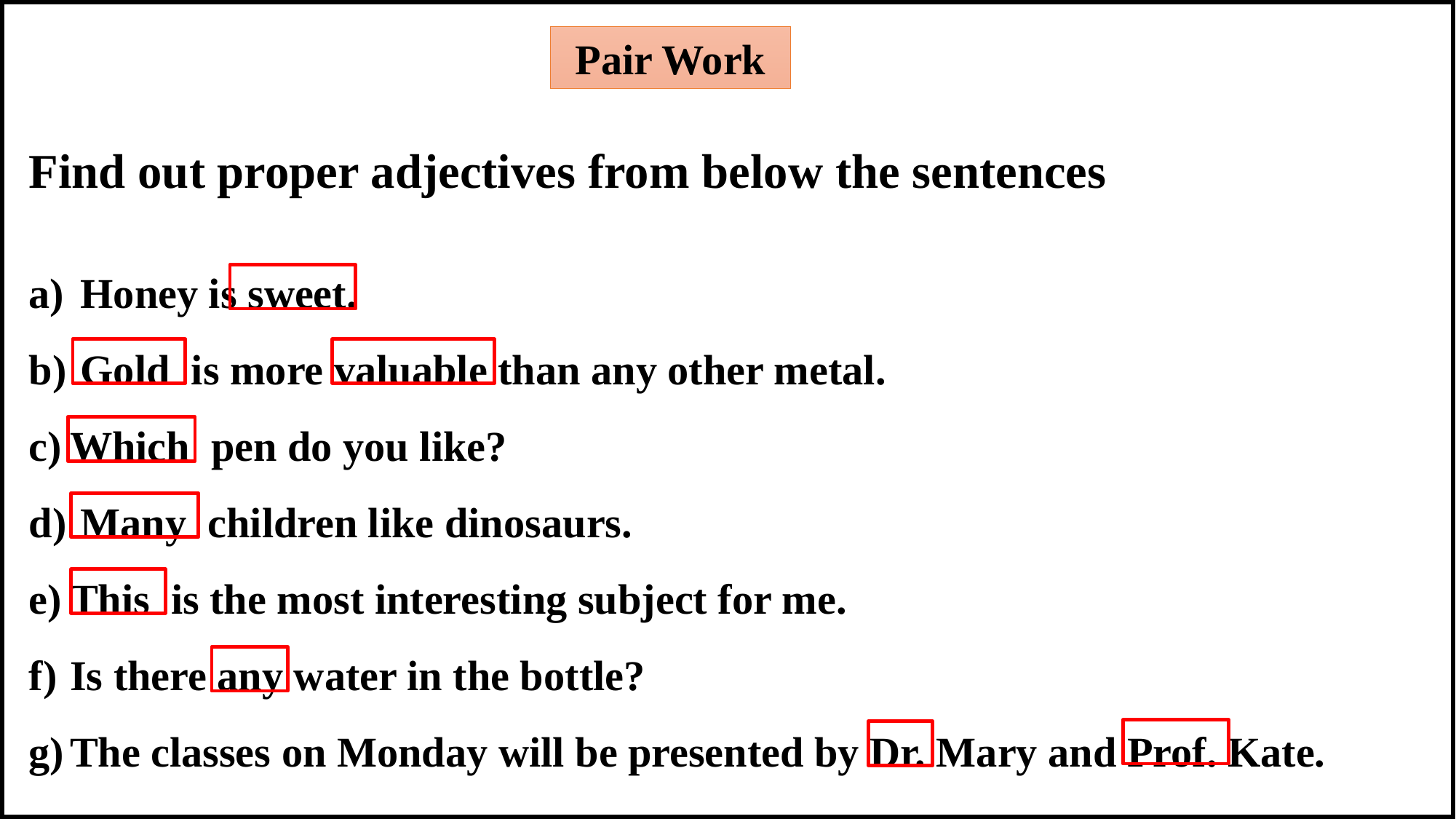

Pair Work
Find out proper adjectives from below the sentences
 Honey is sweet.
 Gold  is more valuable than any other metal.
Which  pen do you like?
 Many  children like dinosaurs.
This  is the most interesting subject for me.
Is there any water in the bottle?
The classes on Monday will be presented by Dr. Mary and Prof. Kate.